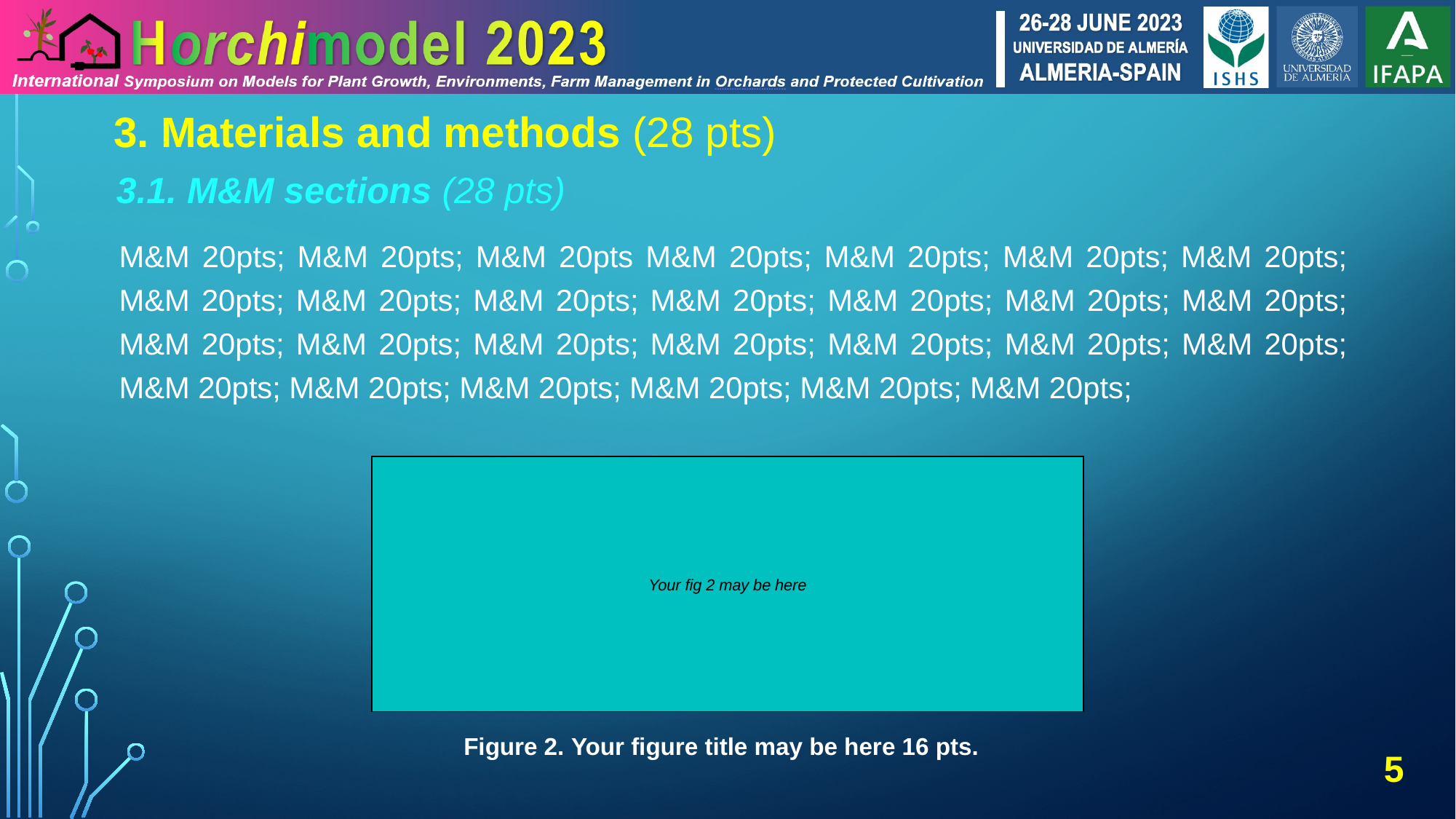

3. Materials and methods (28 pts)
3.1. M&M sections (28 pts)
M&M 20pts; M&M 20pts; M&M 20pts M&M 20pts; M&M 20pts; M&M 20pts; M&M 20pts; M&M 20pts; M&M 20pts; M&M 20pts; M&M 20pts; M&M 20pts; M&M 20pts; M&M 20pts; M&M 20pts; M&M 20pts; M&M 20pts; M&M 20pts; M&M 20pts; M&M 20pts; M&M 20pts; M&M 20pts; M&M 20pts; M&M 20pts; M&M 20pts; M&M 20pts; M&M 20pts;

Your fig 2 may be here

Figure 2. Your figure title may be here 16 pts.
5